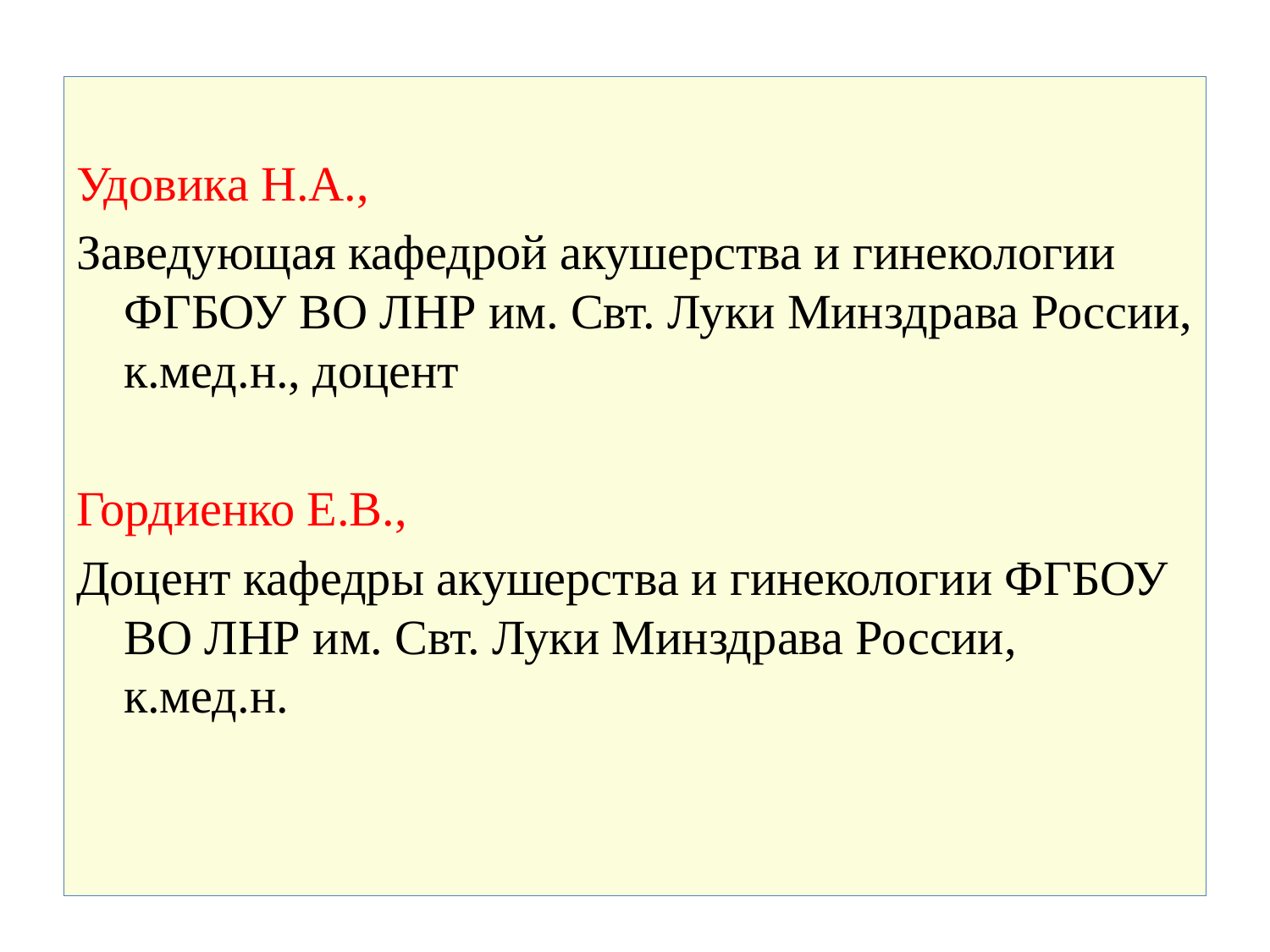

Удовика Н.А.,
Заведующая кафедрой акушерства и гинекологии ФГБОУ ВО ЛНР им. Свт. Луки Минздрава России, к.мед.н., доцент

Гордиенко Е.В.,
Доцент кафедры акушерства и гинекологии ФГБОУ ВО ЛНР им. Свт. Луки Минздрава России, к.мед.н.